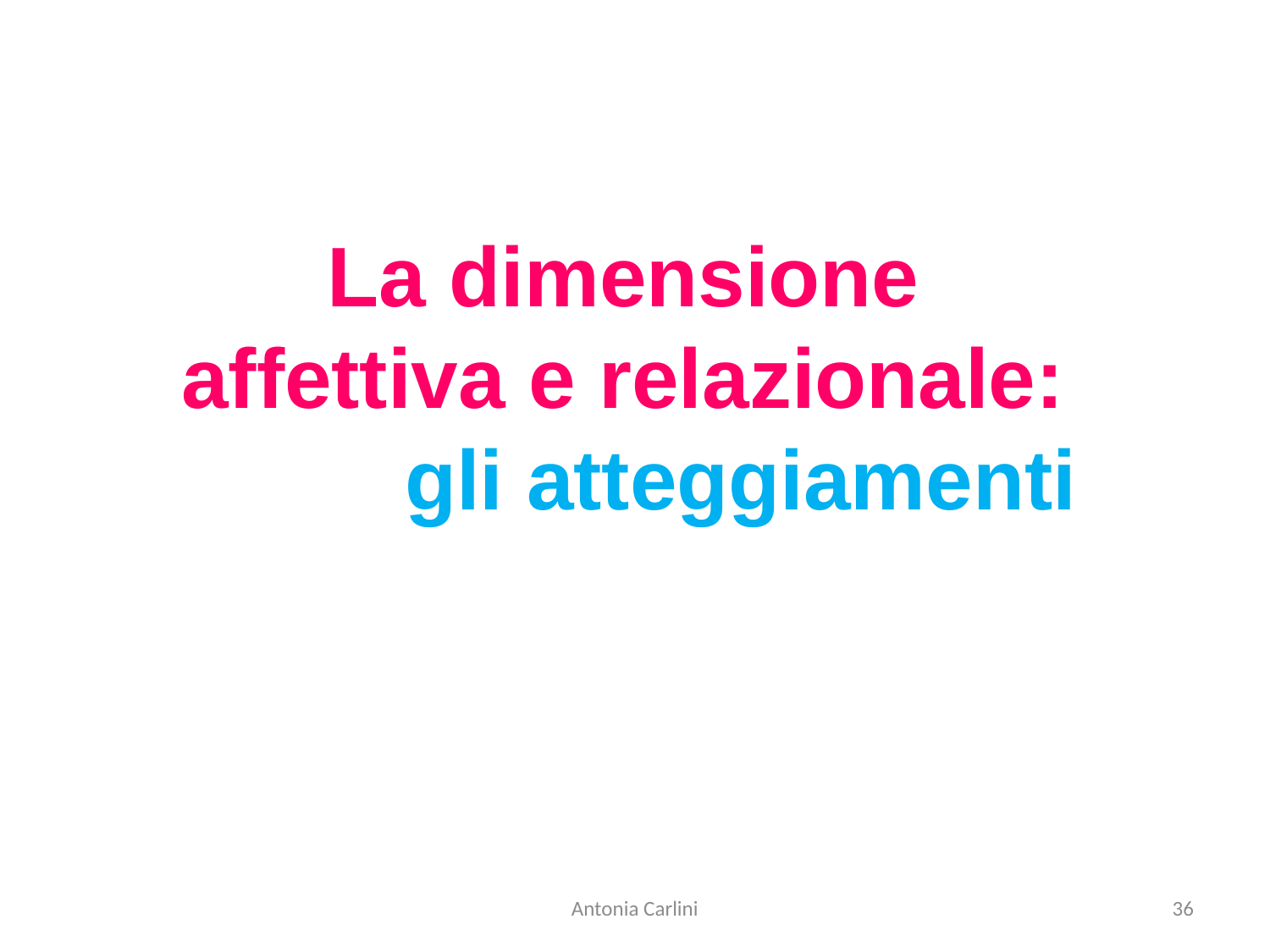

La dimensione  affettiva e relazionale:           gli atteggiamenti
Antonia Carlini
36